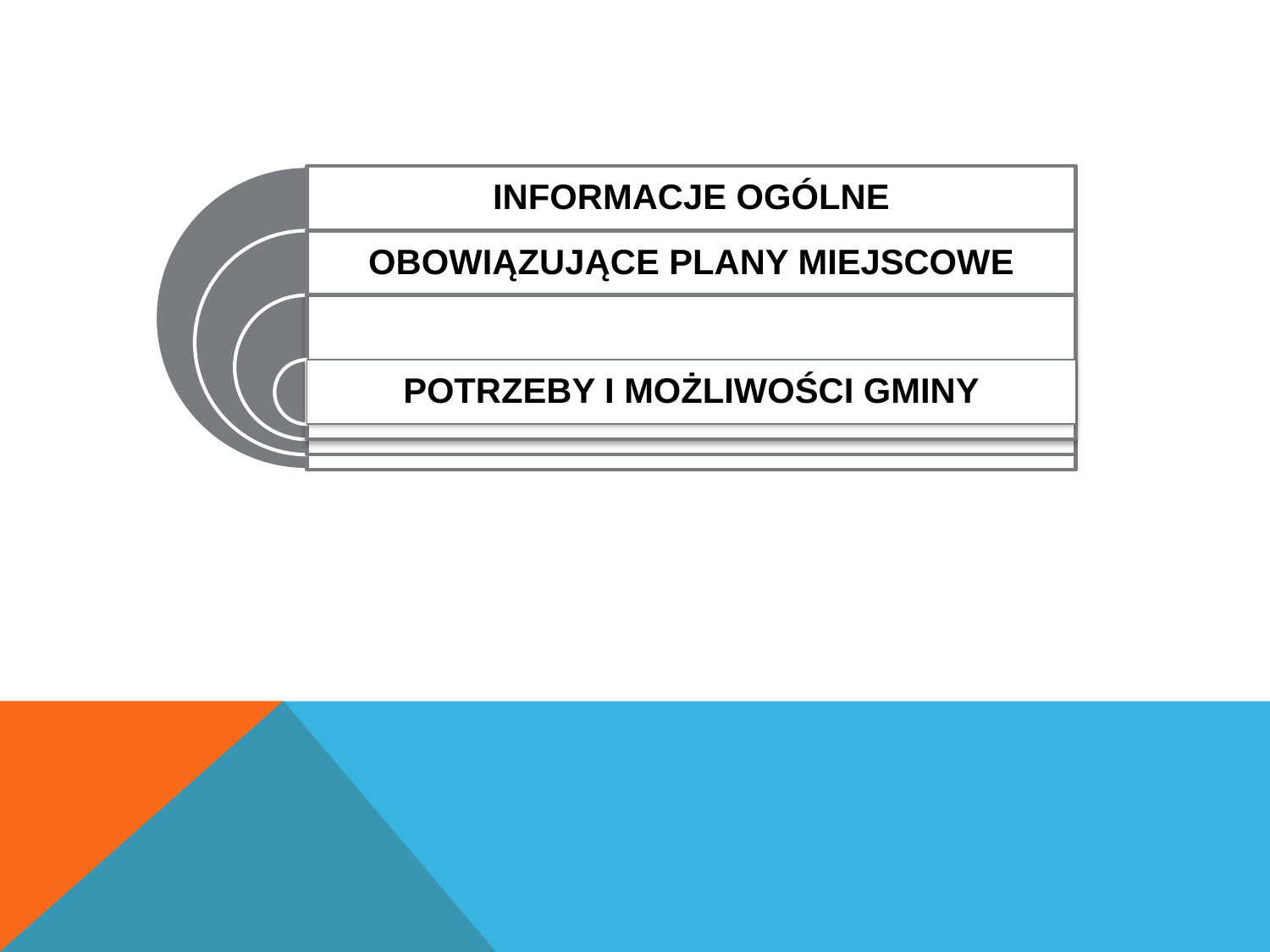

INFORMACJE OGÓLNE
OBOWIĄZUJĄCE PLANY MIEJSCOWE
SPORZĄDZANE PLANY MIEJSCOWE
POTRZEBY I MOŻLIWOŚCI GMINY